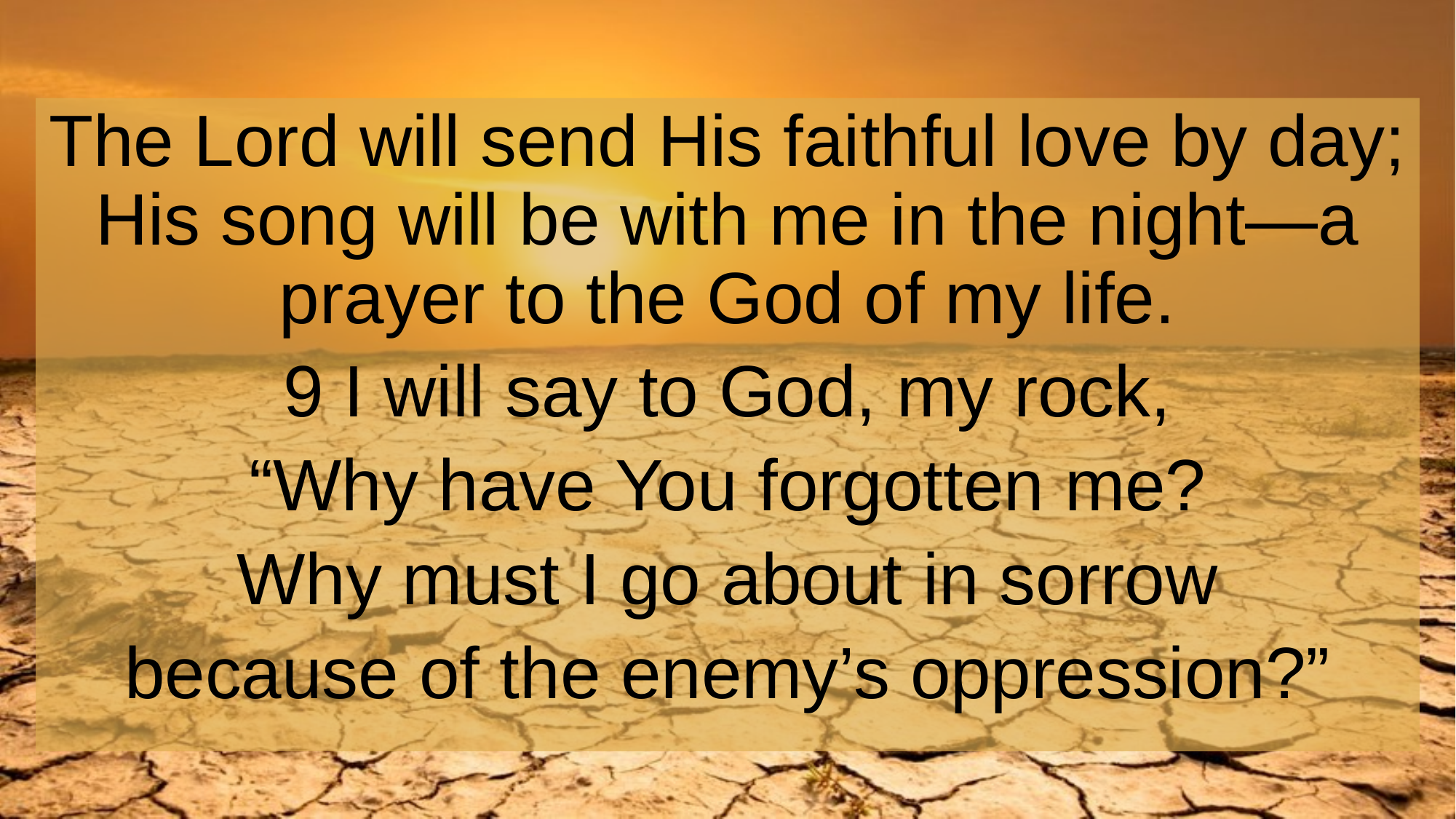

The Lord will send His faithful love by day; His song will be with me in the night—a prayer to the God of my life.
9 I will say to God, my rock,
“Why have You forgotten me?
Why must I go about in sorrow
because of the enemy’s oppression?”